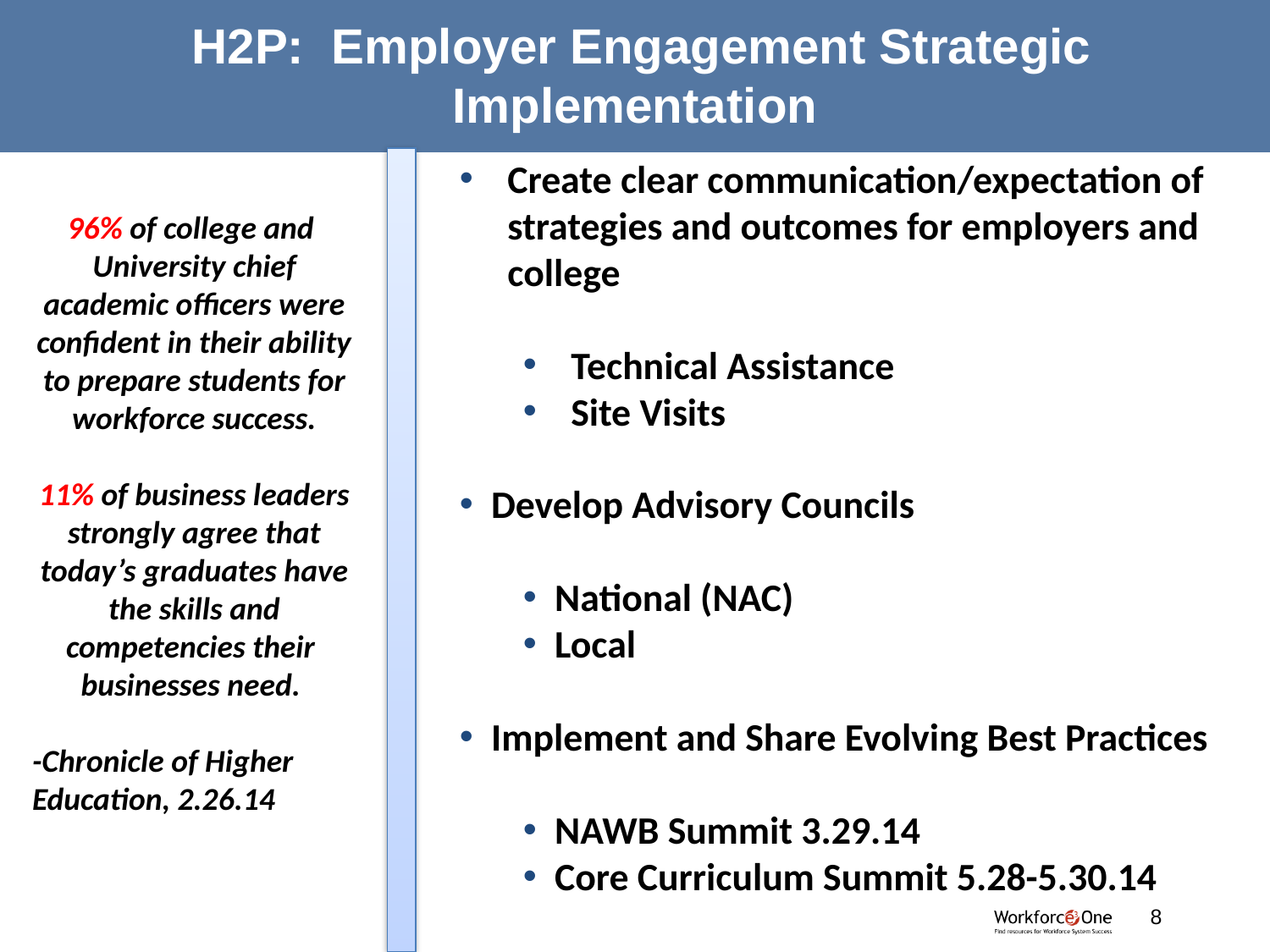

# H2P:  Employer Engagement Strategic Implementation

Create clear communication/expectation of strategies and outcomes for employers and college

Technical Assistance
Site Visits

Develop Advisory Councils
National (NAC)
Local

Implement and Share Evolving Best Practices
NAWB Summit 3.29.14
Core Curriculum Summit 5.28-5.30.14
96% of college and
University chief academic officers were confident in their ability to prepare students for workforce success.

11% of business leaders
strongly agree that today’s graduates have the skills and competencies their
businesses need.

-Chronicle of Higher Education, 2.26.14
#
8